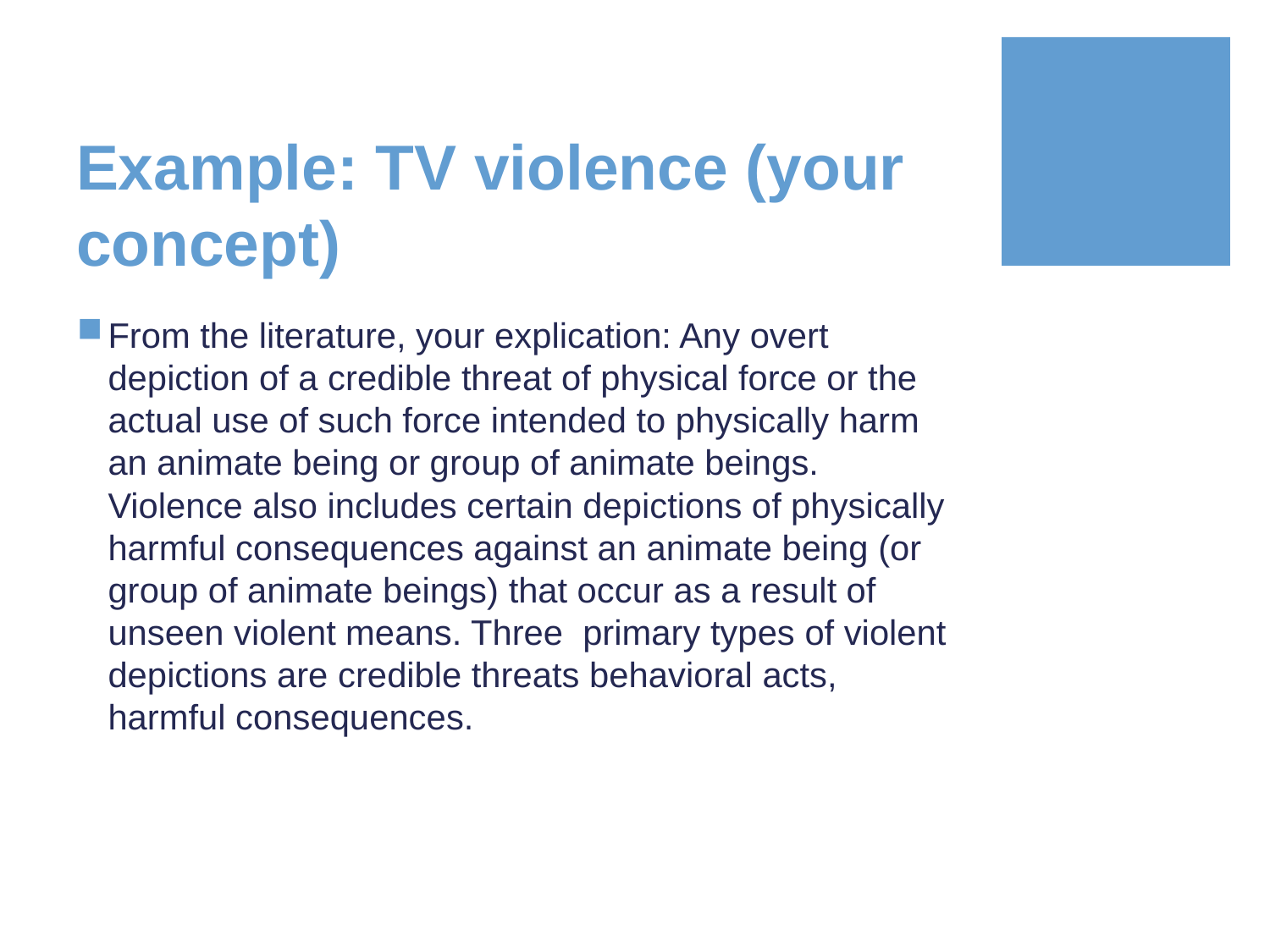

# Example: TV violence (your concept)
From the literature, your explication: Any overt depiction of a credible threat of physical force or the actual use of such force intended to physically harm an animate being or group of animate beings. Violence also includes certain depictions of physically harmful consequences against an animate being (or group of animate beings) that occur as a result of unseen violent means. Three  primary types of violent depictions are credible threats behavioral acts, harmful consequences.